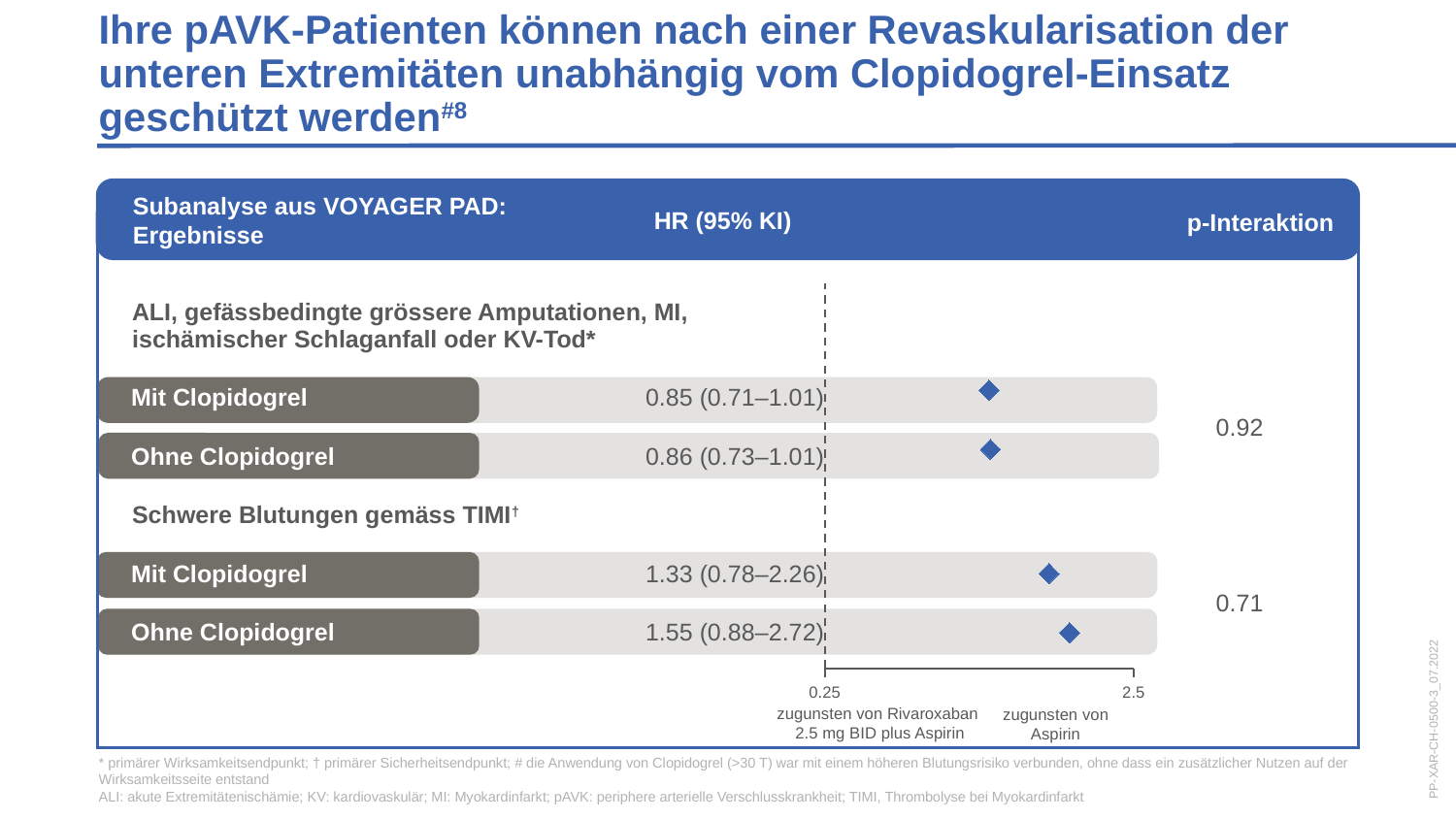

Ihre pAVK-Patienten können nach einer Revaskularisation der
unteren Extremitäten unabhängig vom Clopidogrel-Einsatz geschützt werden#8

HR (95% KI)
Subanalyse aus VOYAGER PAD: Ergebnisse

p-Interaktion

### Chart

| Category | CV death, MI, ischaemic stroke, ALI |
|---|---|
| ALI, gefässbedingte grössere Amputationen, MI, ischämischer Schlaganfall oder KV-Tod\* |  |  |  |
| --- | --- | --- | --- |
| Mit Clopidogrel | 0.85 (0.71–1.01) |  | 0.92 |
| Ohne Clopidogrel | 0.86 (0.73–1.01) |  |  |
| Schwere Blutungen gemäss TIMI† |  |  |  |
| Mit Clopidogrel | 1.33 (0.78–2.26) |  | 0.71 |
| Ohne Clopidogrel | 1.55 (0.88–2.72) |  |  |

PP-XAR-CH-0500-3_07.2022
zugunsten von Rivaroxaban
2.5 mg BID plus Aspirin
zugunsten von
Aspirin
* primärer Wirksamkeitsendpunkt; † primärer Sicherheitsendpunkt; # die Anwendung von Clopidogrel (>30 T) war mit einem höheren Blutungsrisiko verbunden, ohne dass ein zusätzlicher Nutzen auf der Wirksamkeitsseite entstand
ALI: akute Extremitätenischämie; KV: kardiovaskulär; MI: Myokardinfarkt; pAVK: periphere arterielle Verschlusskrankheit; TIMI, Thrombolyse bei Myokardinfarkt